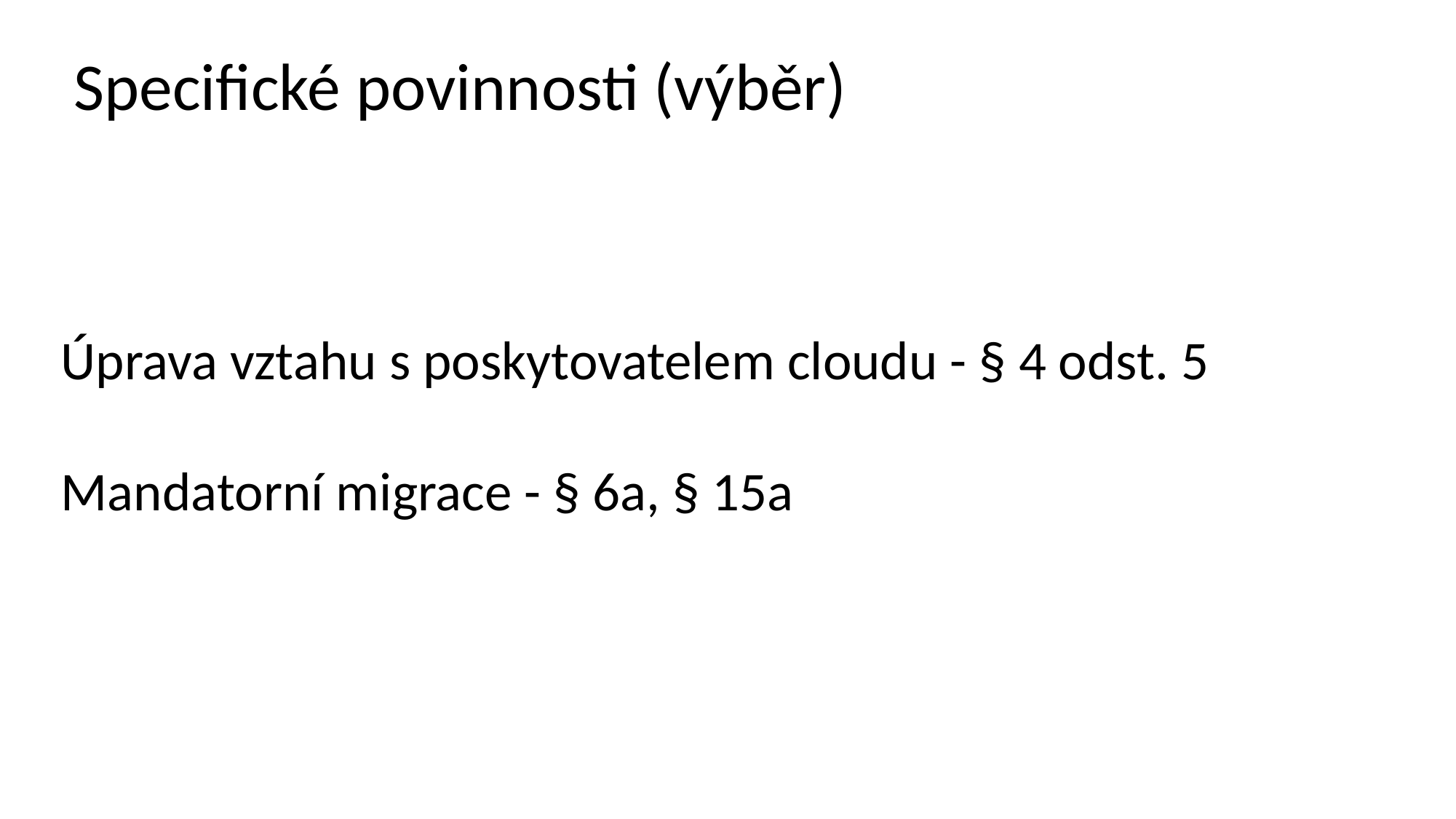

Specifické povinnosti (výběr)
Úprava vztahu s poskytovatelem cloudu - § 4 odst. 5

Mandatorní migrace - § 6a, § 15a